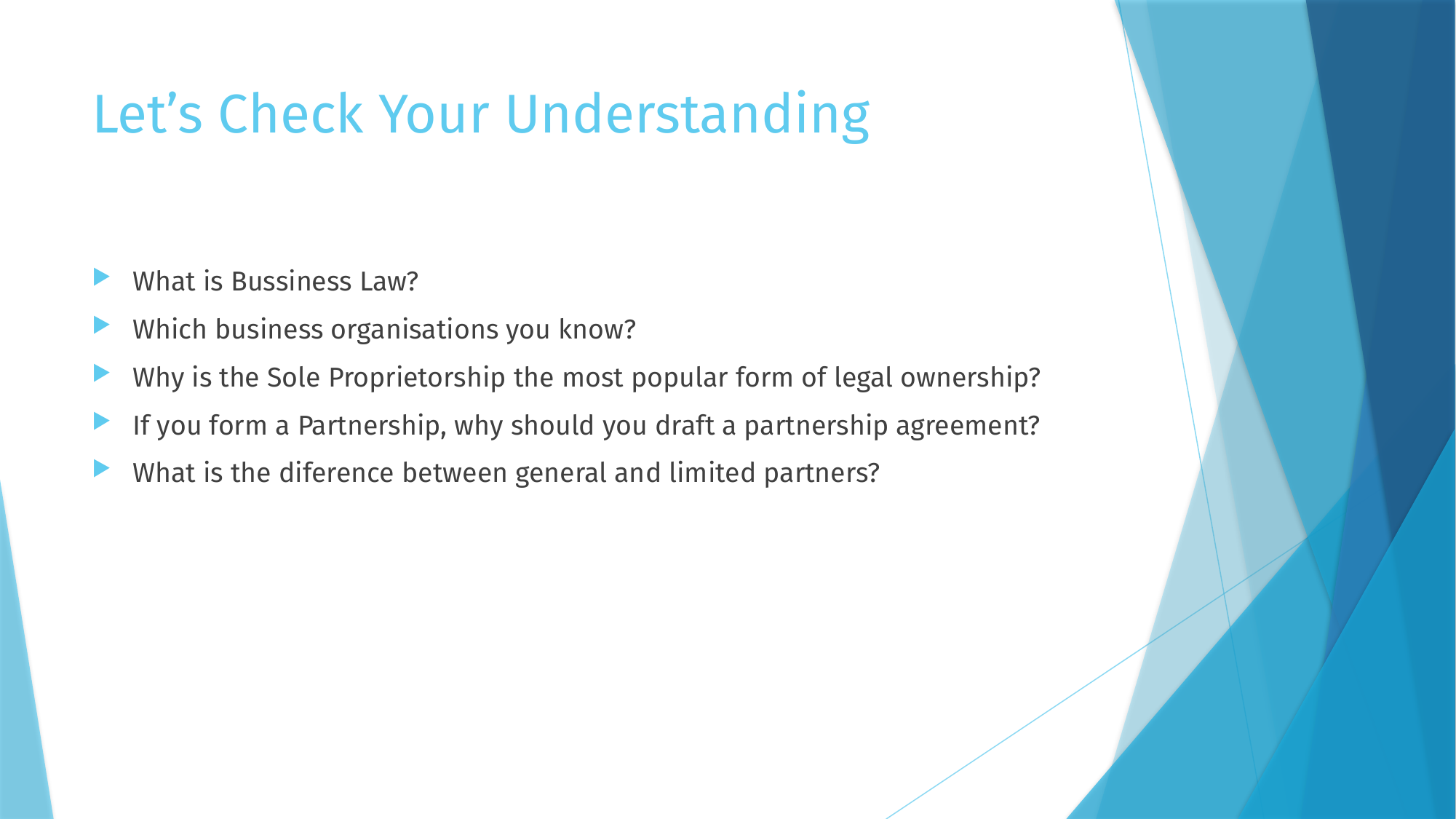

# Let’s Check Your Understanding
What is Bussiness Law?
Which business organisations you know?
Why is the Sole Proprietorship the most popular form of legal ownership?
If you form a Partnership, why should you draft a partnership agreement?
What is the diference between general and limited partners?